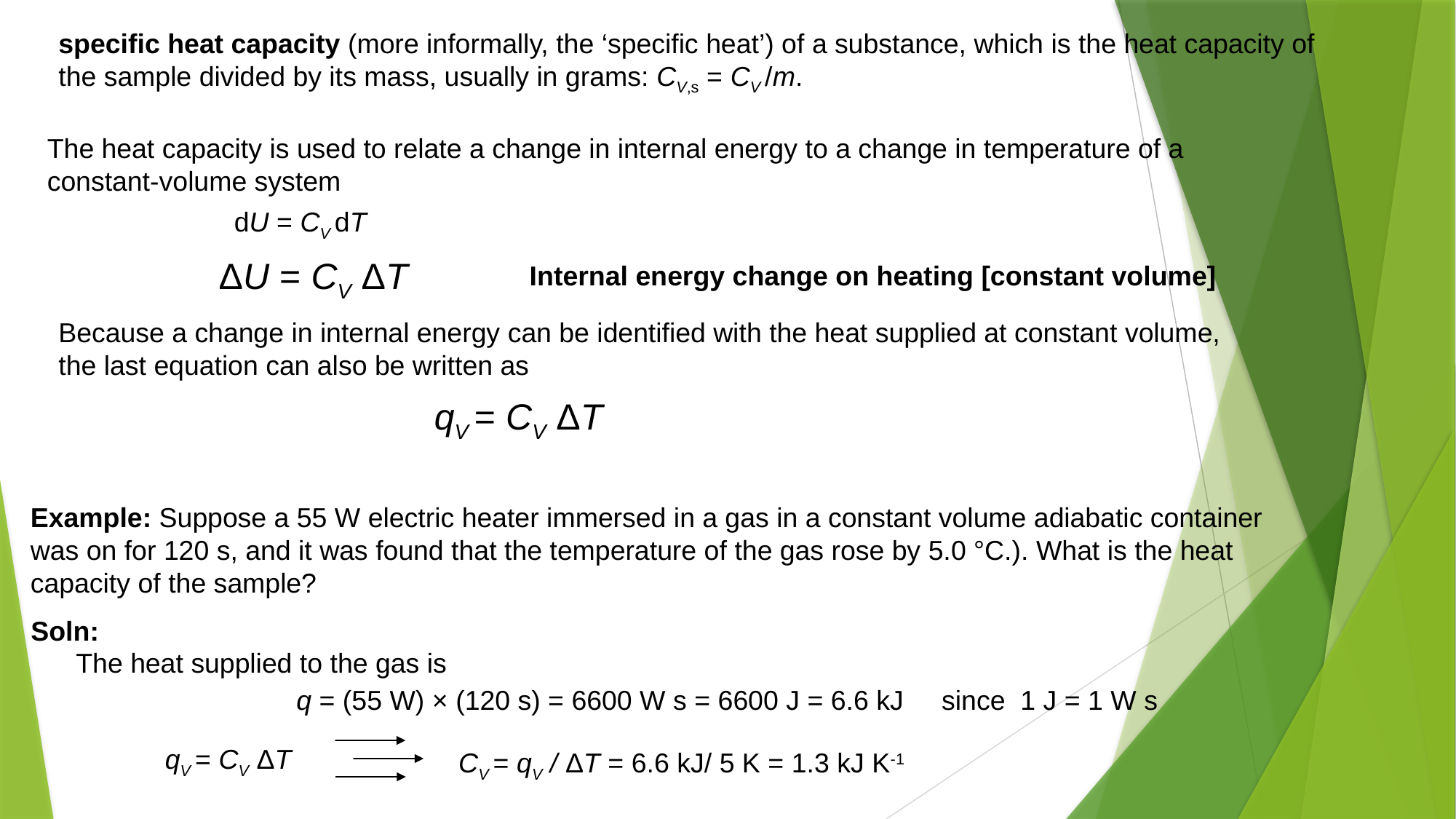

specific heat capacity (more informally, the ‘specific heat’) of a substance, which is the heat capacity of the sample divided by its mass, usually in grams: CV,s = CV /m.
The heat capacity is used to relate a change in internal energy to a change in temperature of a constant-volume system
dU = CV dT
ΔU = CV ΔT
Internal energy change on heating [constant volume]
Because a change in internal energy can be identified with the heat supplied at constant volume, the last equation can also be written as
qV = CV ΔT
Example: Suppose a 55 W electric heater immersed in a gas in a constant volume adiabatic container was on for 120 s, and it was found that the temperature of the gas rose by 5.0 °C.). What is the heat capacity of the sample?
Soln:
The heat supplied to the gas is
q = (55 W) × (120 s) = 6600 W s = 6600 J = 6.6 kJ     since  1 J = 1 W s
qV = CV ΔT
CV = qV / ΔT = 6.6 kJ/ 5 K = 1.3 kJ K-1